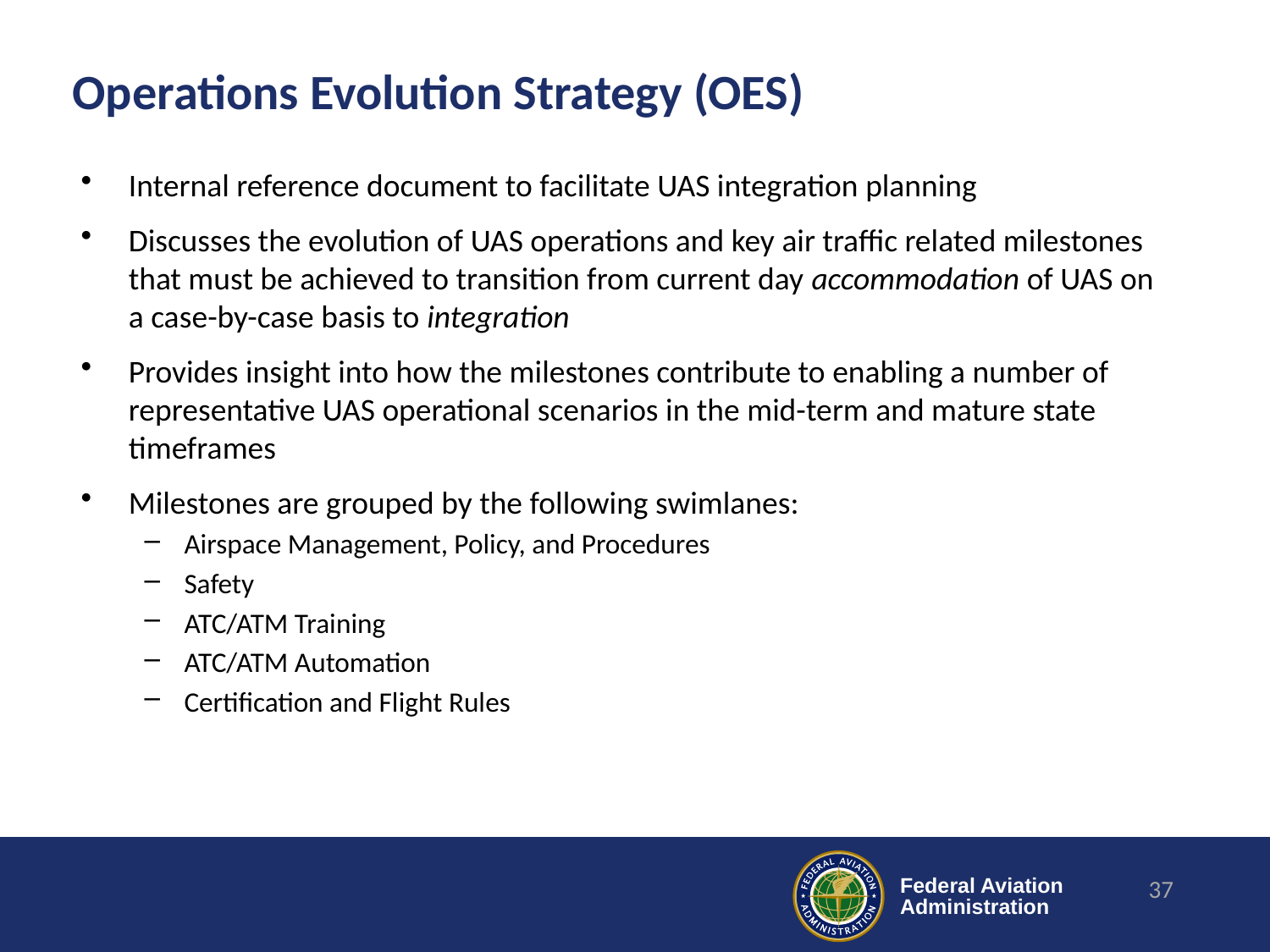

# Operations Evolution Strategy (OES)
Internal reference document to facilitate UAS integration planning
Discusses the evolution of UAS operations and key air traffic related milestones that must be achieved to transition from current day accommodation of UAS on a case-by-case basis to integration
Provides insight into how the milestones contribute to enabling a number of representative UAS operational scenarios in the mid-term and mature state timeframes
Milestones are grouped by the following swimlanes:
Airspace Management, Policy, and Procedures
Safety
ATC/ATM Training
ATC/ATM Automation
Certification and Flight Rules

37